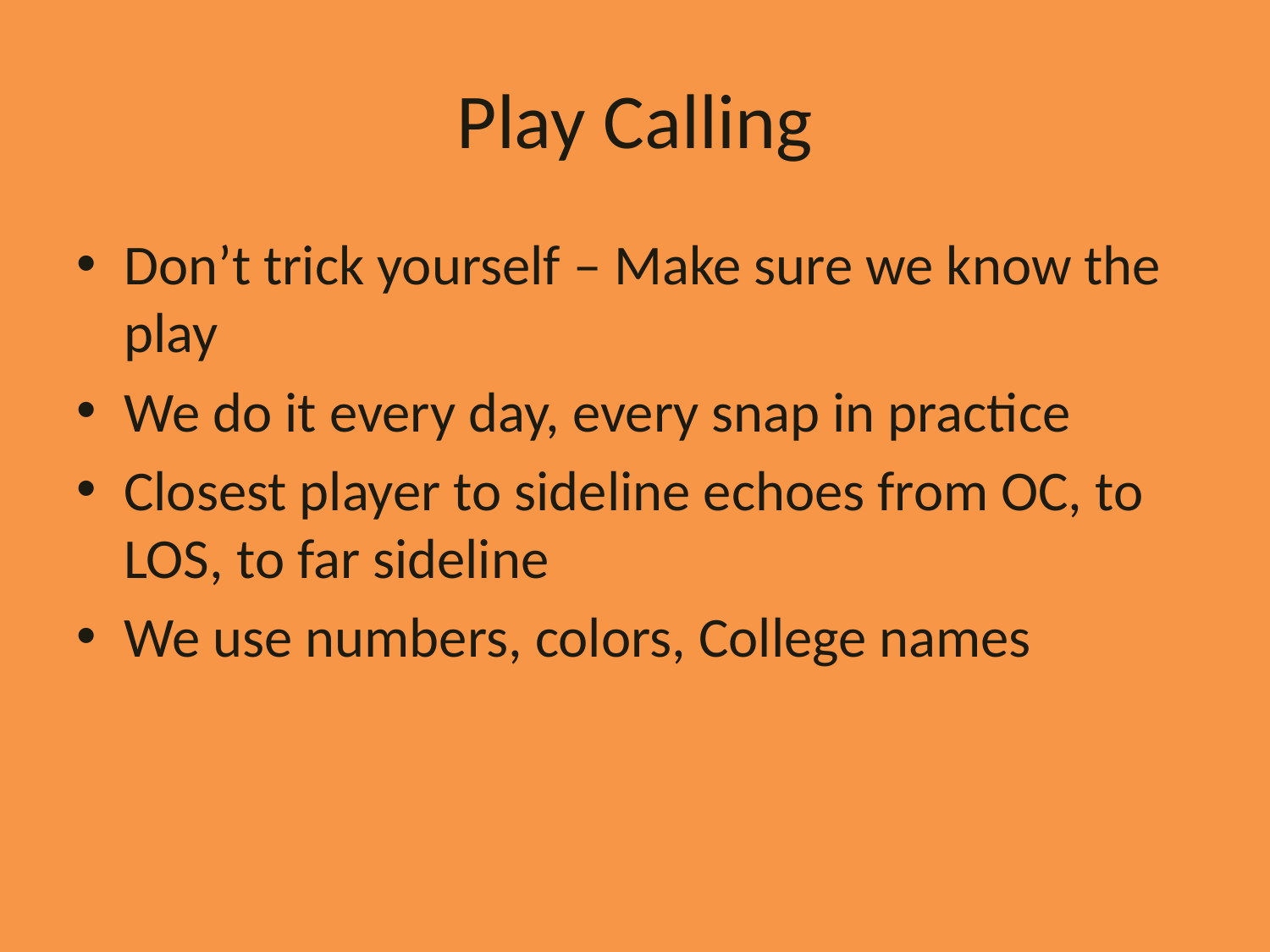

# Play Calling
Don’t trick yourself – Make sure we know the play
We do it every day, every snap in practice
Closest player to sideline echoes from OC, to LOS, to far sideline
We use numbers, colors, College names